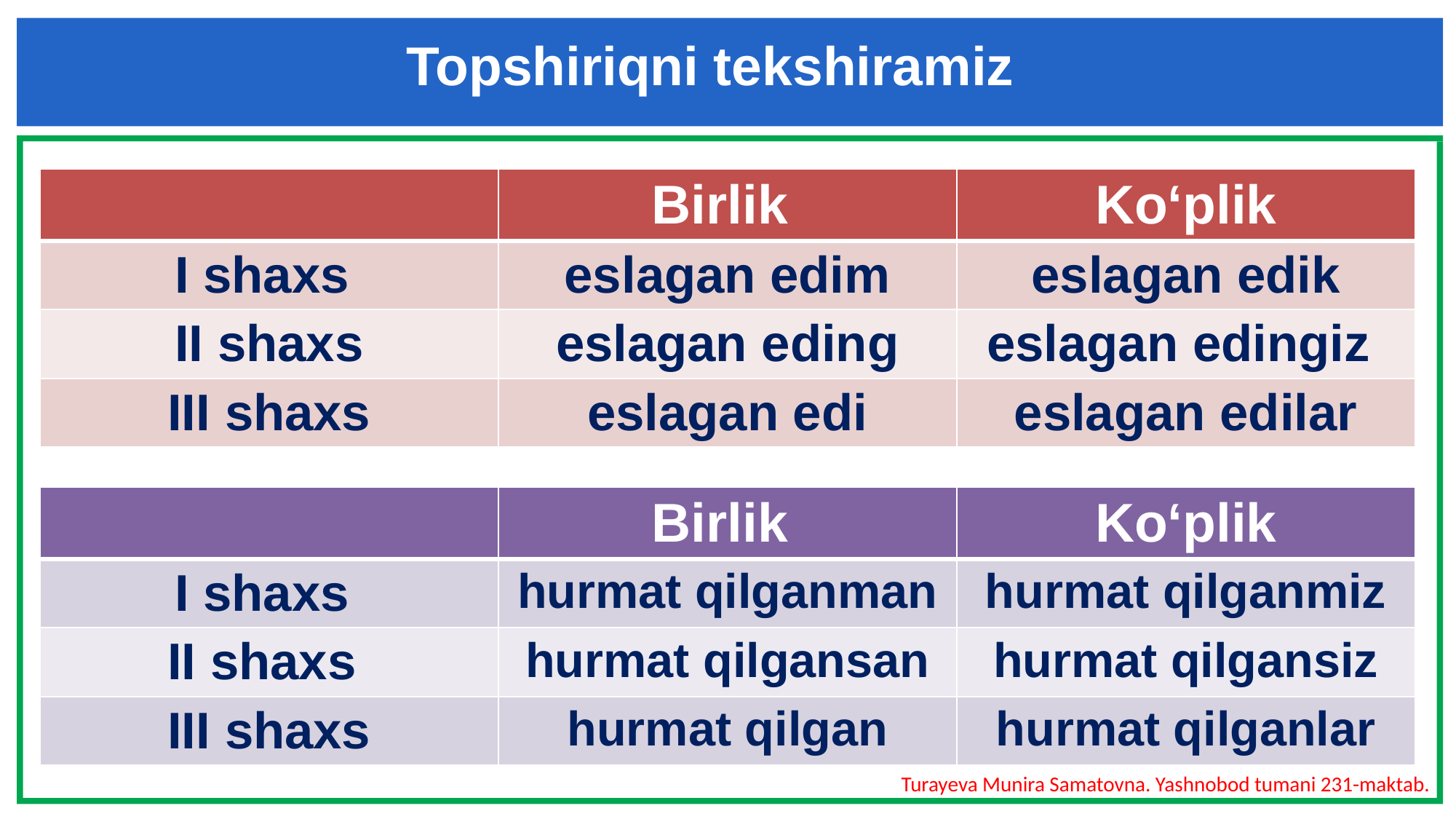

Topshiriqni tekshiramiz
|  | Birlik | Ko‘plik |
| --- | --- | --- |
| I shaxs | eslagan edim | eslagan edik |
| II shaxs | eslagan eding | eslagan edingiz |
| III shaxs | eslagan edi | eslagan edilar |
|  | Birlik | Ko‘plik |
| --- | --- | --- |
| I shaxs | hurmat qilganman | hurmat qilganmiz |
| II shaxs | hurmat qilgansan | hurmat qilgansiz |
| III shaxs | hurmat qilgan | hurmat qilganlar |
Turayeva Munira Samatovna. Yashnobod tumani 231-maktab.